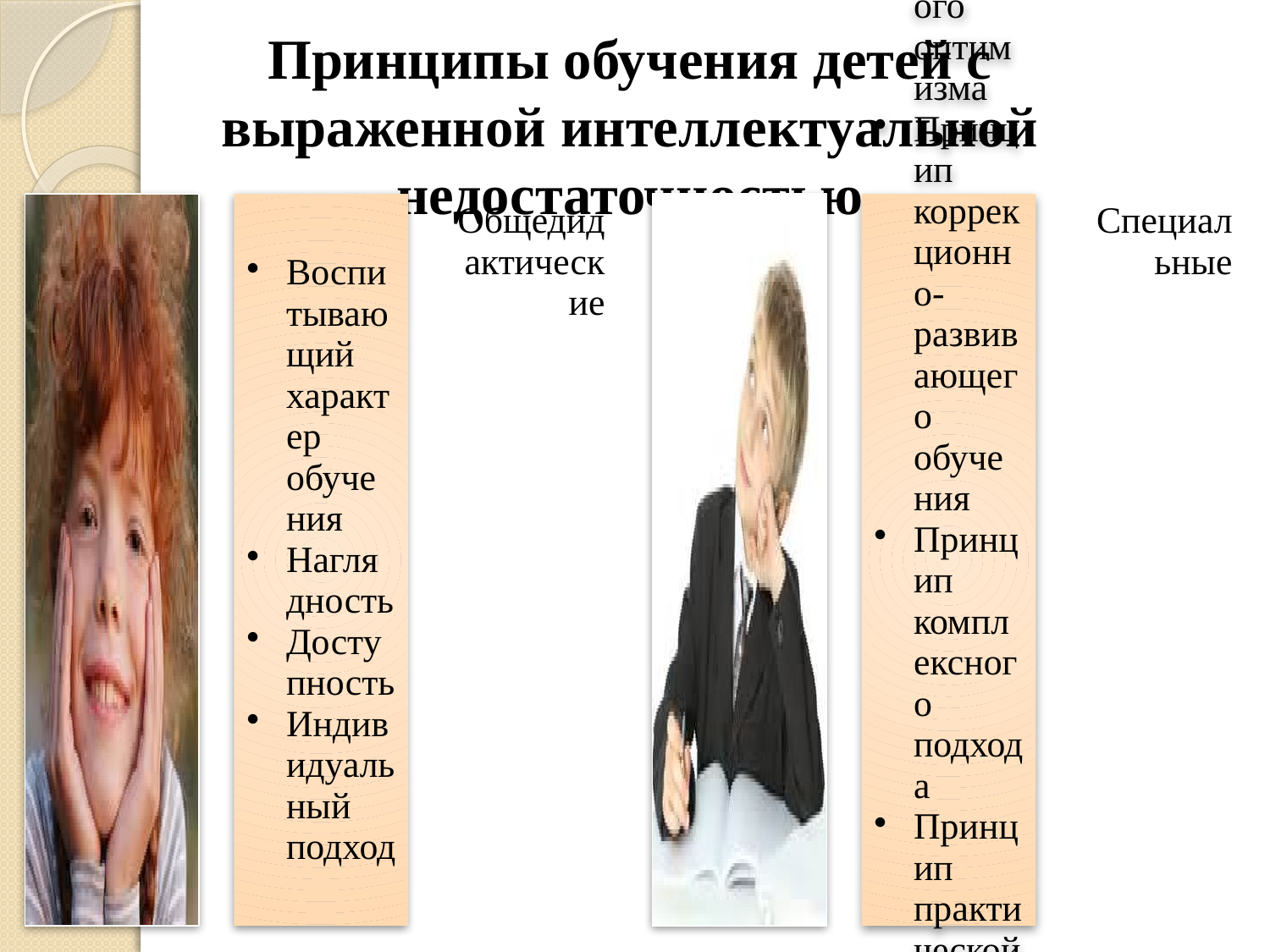

Принципы обучения детей с выраженной интеллектуальной недостаточностью

Специальные